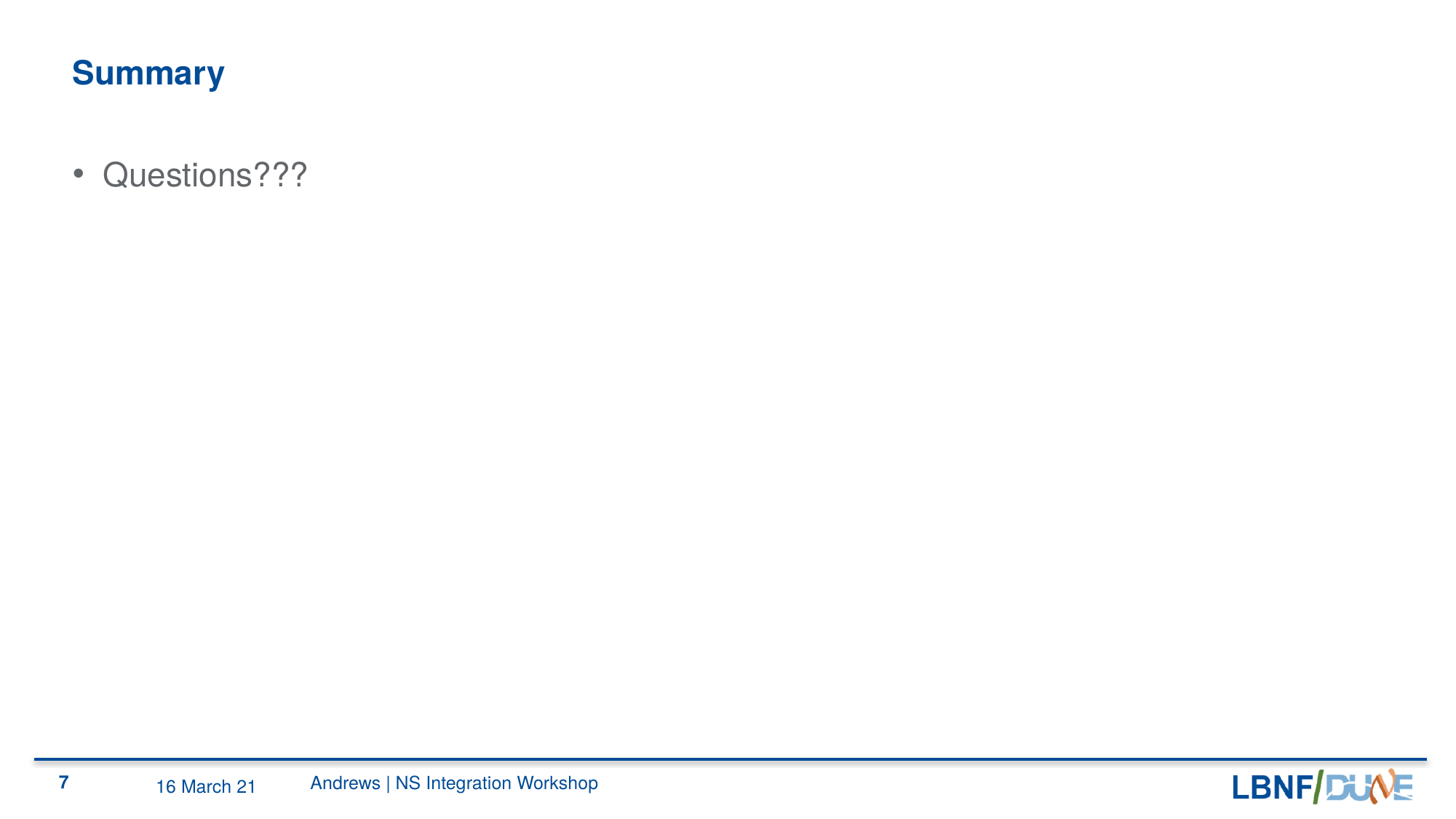

# Summary
Questions???
7
16 March 21
Andrews | NS Integration Workshop